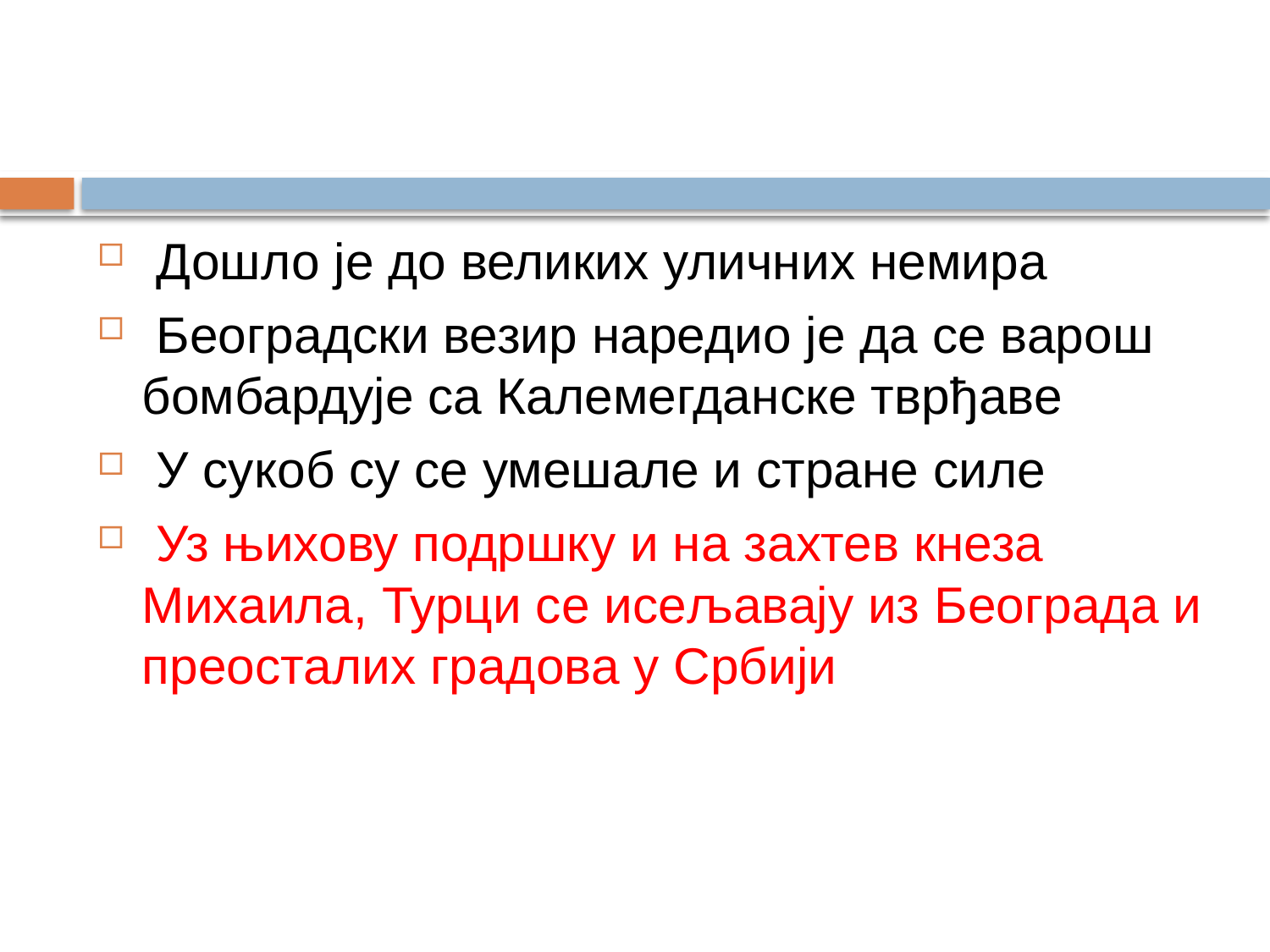

#
 Дошло је до великих уличних немира
 Београдски везир наредио је да се варош бомбардује са Калемегданске тврђаве
 У сукоб су се умешале и стране силе
 Уз њихову подршку и на захтев кнеза Михаила, Турци се исељавају из Београда и преосталих градова у Србији